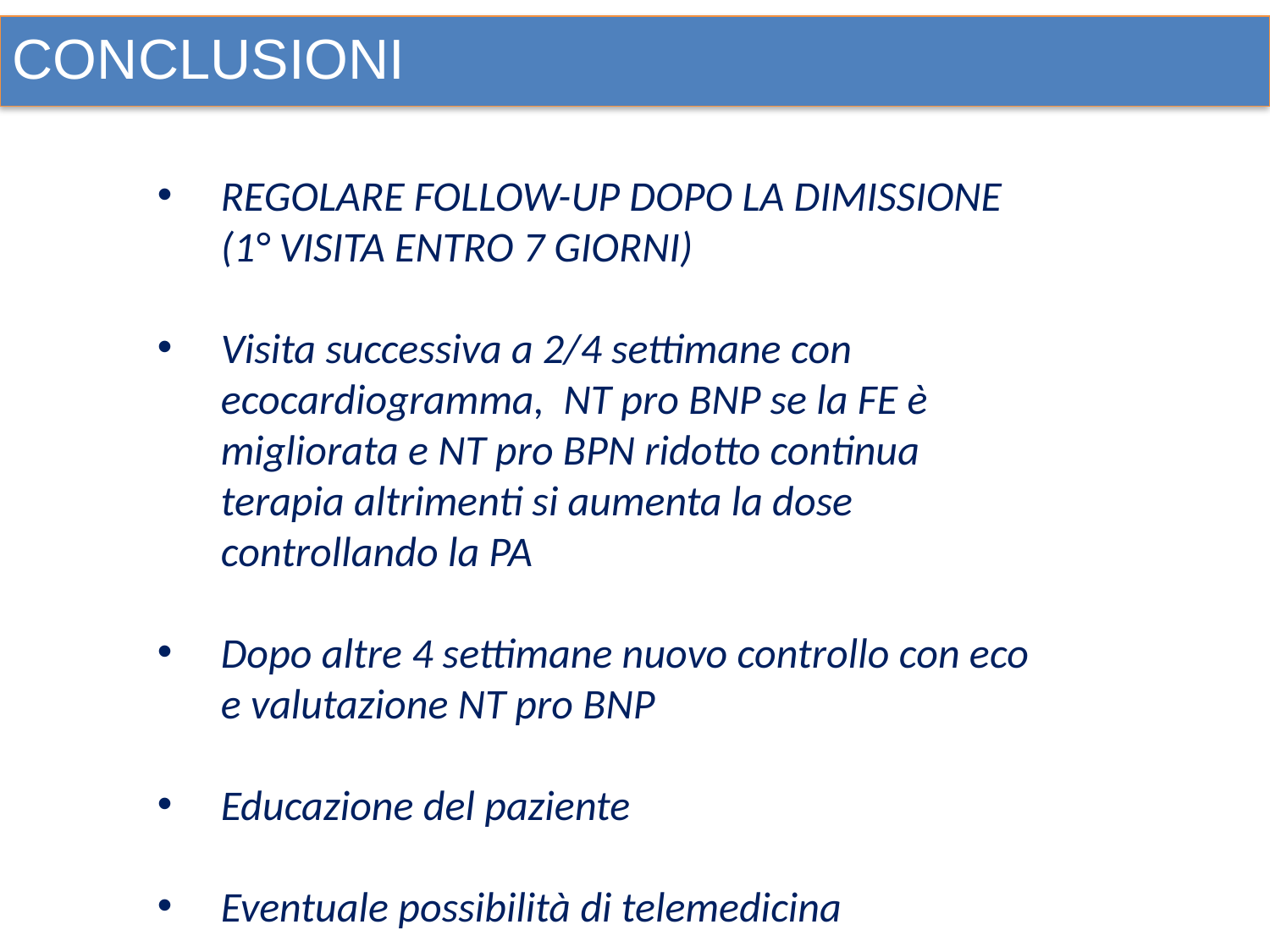

CONCLUSIONI

REGOLARE FOLLOW-UP DOPO LA DIMISSIONE  (1° VISITA ENTRO 7 GIORNI)

Visita successiva a 2/4 settimane con ecocardiogramma,  NT pro BNP se la FE è migliorata e NT pro BPN ridotto continua terapia altrimenti si aumenta la dose controllando la PA

Dopo altre 4 settimane nuovo controllo con eco e valutazione NT pro BNP

Educazione del paziente

Eventuale possibilità di telemedicina